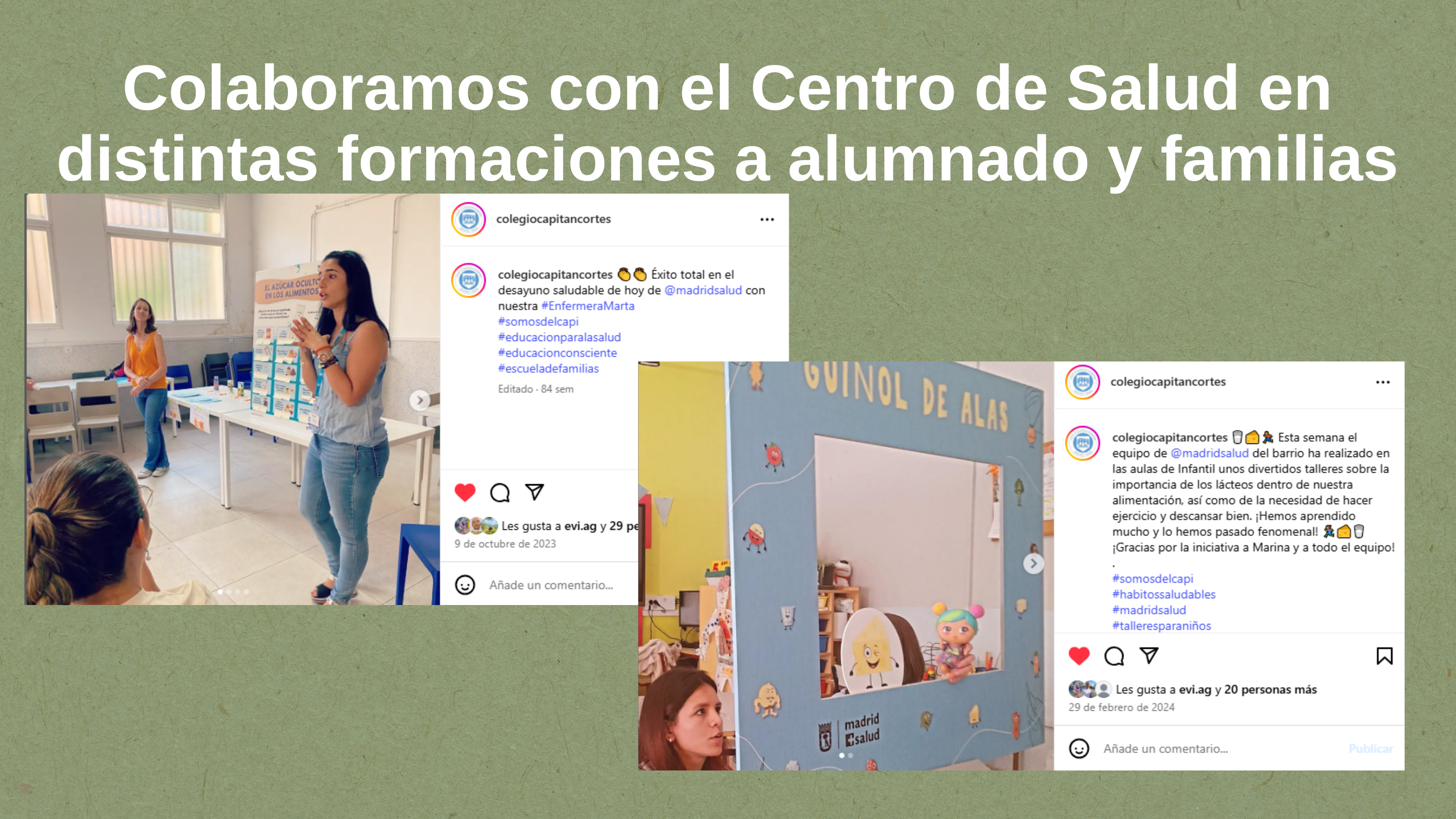

Colaboramos con el Centro de Salud en distintas formaciones a alumnado y familias